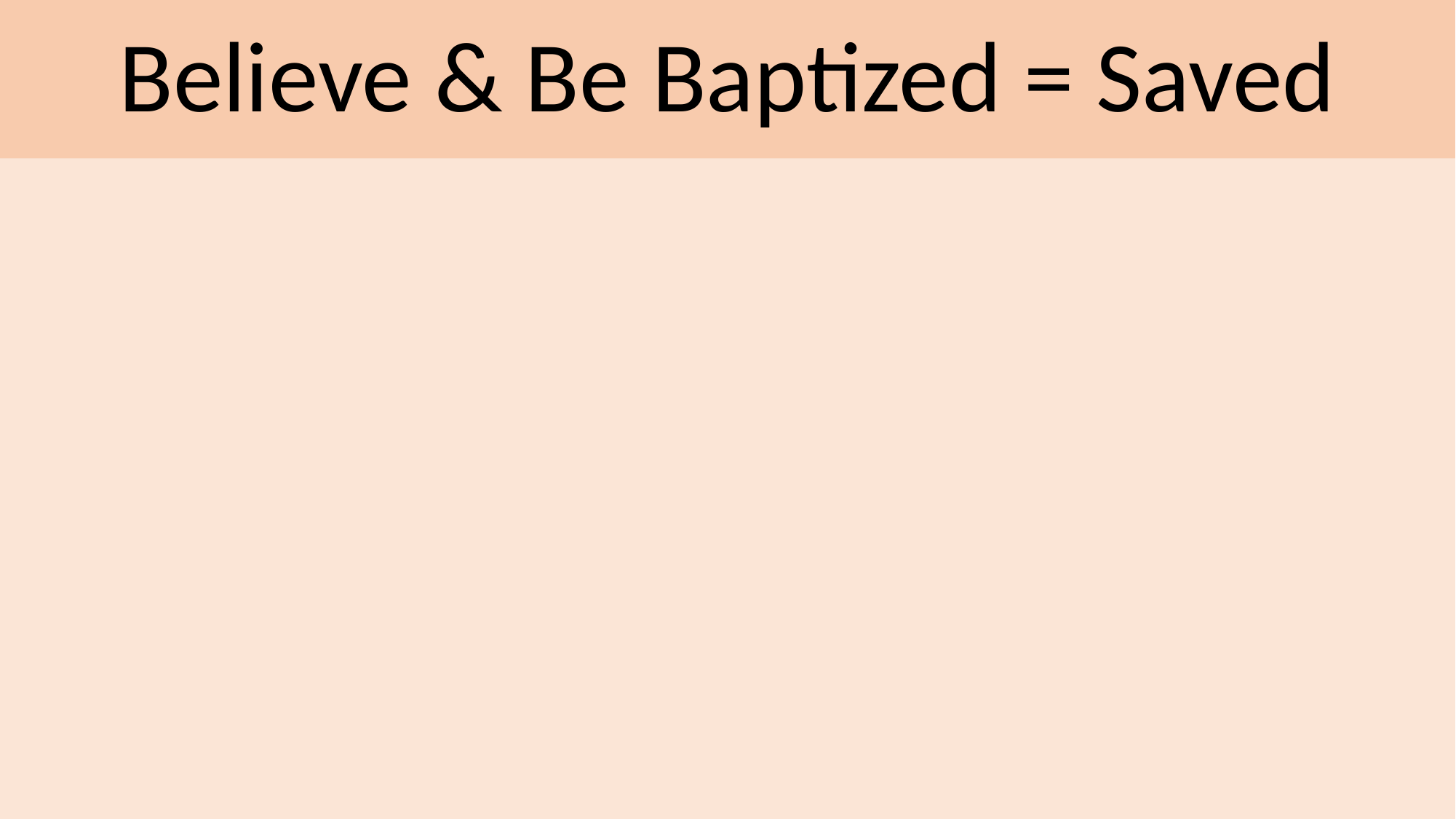

# Believe & Be Baptized = Saved